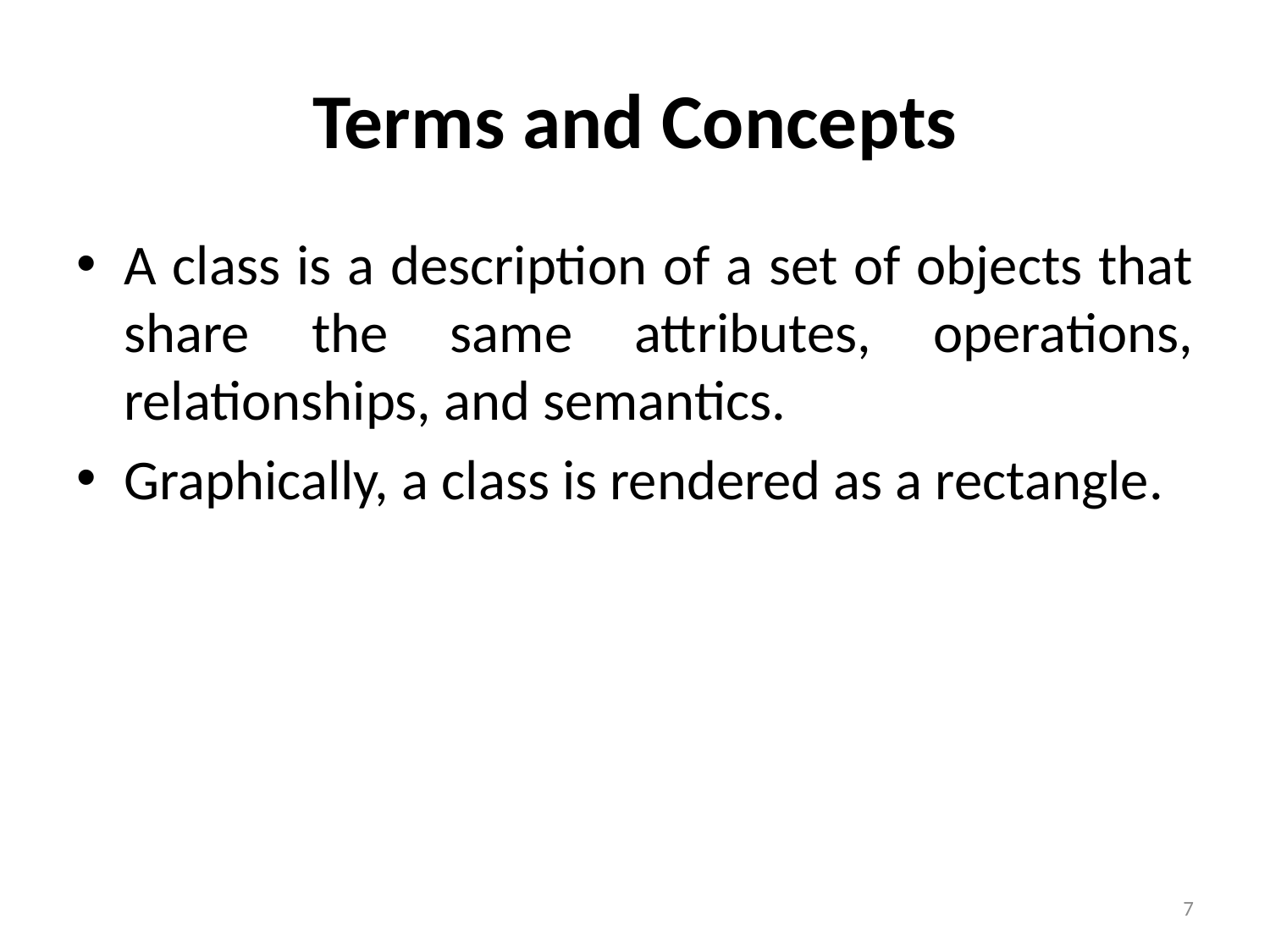

# Terms and Concepts
A class is a description of a set of objects that share the same attributes, operations, relationships, and semantics.
Graphically, a class is rendered as a rectangle.
7